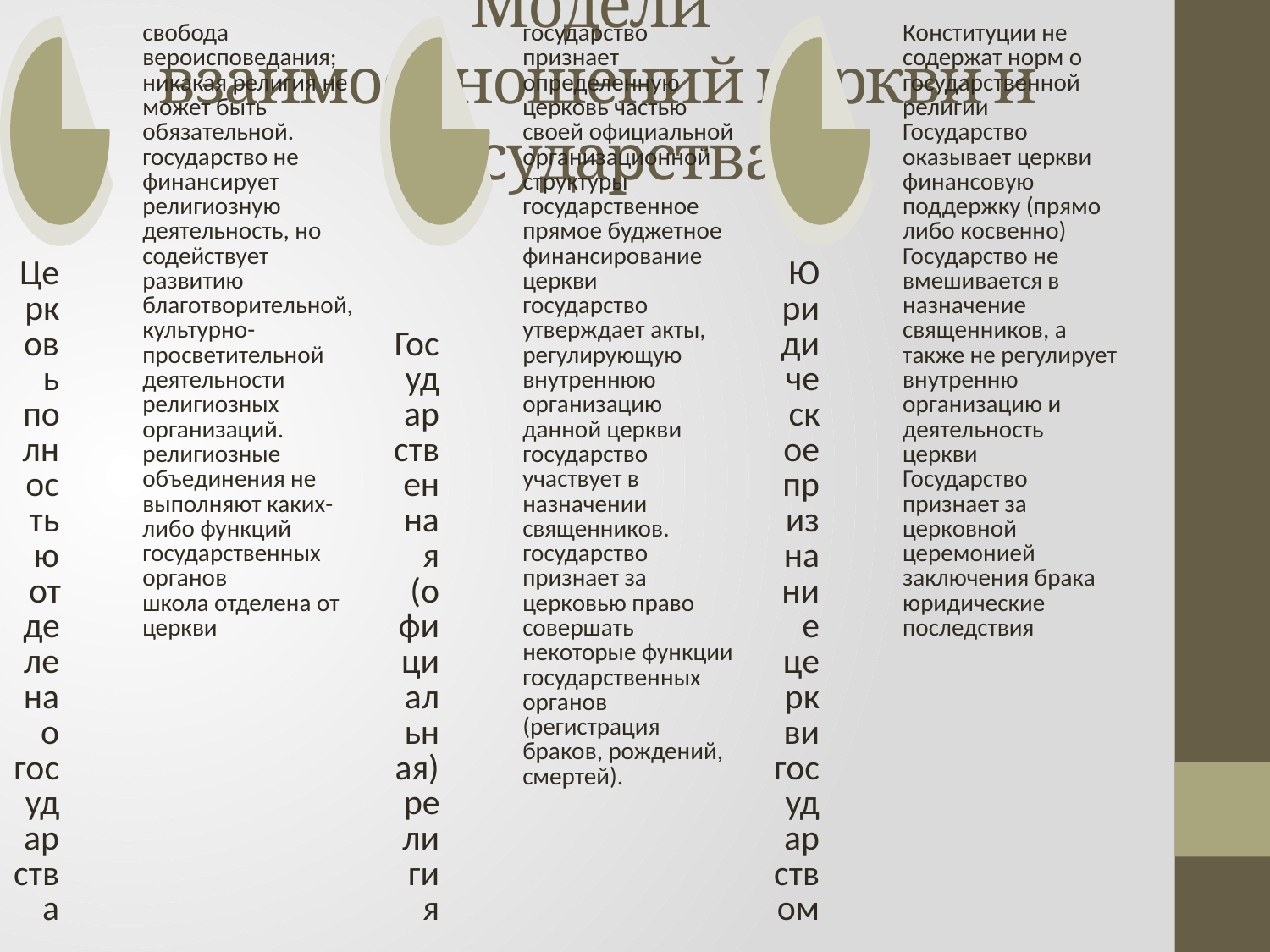

# Модели взаимоотношений церкви и государства
Церковь полностью отделена о государства
Государственная (официальная) религия
свобода вероисповедания; никакая религия не может быть обязательной.
государство признает определенную церковь частью своей официальной организационной структуры
государство не финансирует религиозную деятельность, но содействует развитию благотворительной, культурно-просветительной деятельности религиозных организаций.
религиозные объединения не выполняют каких-либо функций государственных органов
школа отделена от церкви
государственное прямое буджетное финансирование церкви
государство утверждает акты, регулирующую внутреннюю организацию данной церкви
государство участвует в назначении священников.
государство признает за церковью право совершать некоторые функции государственных органов (регистрация браков, рождений, смертей).
Юридическое признание церкви государством
Конституции не содержат норм о государственной религии
Государство оказывает церкви финансовую поддержку (прямо либо косвенно)
Государство не вмешивается в назначение священников, а также не регулирует внутренню организацию и деятельность церкви
Государство признает за церковной церемонией заключения брака юридические последствия